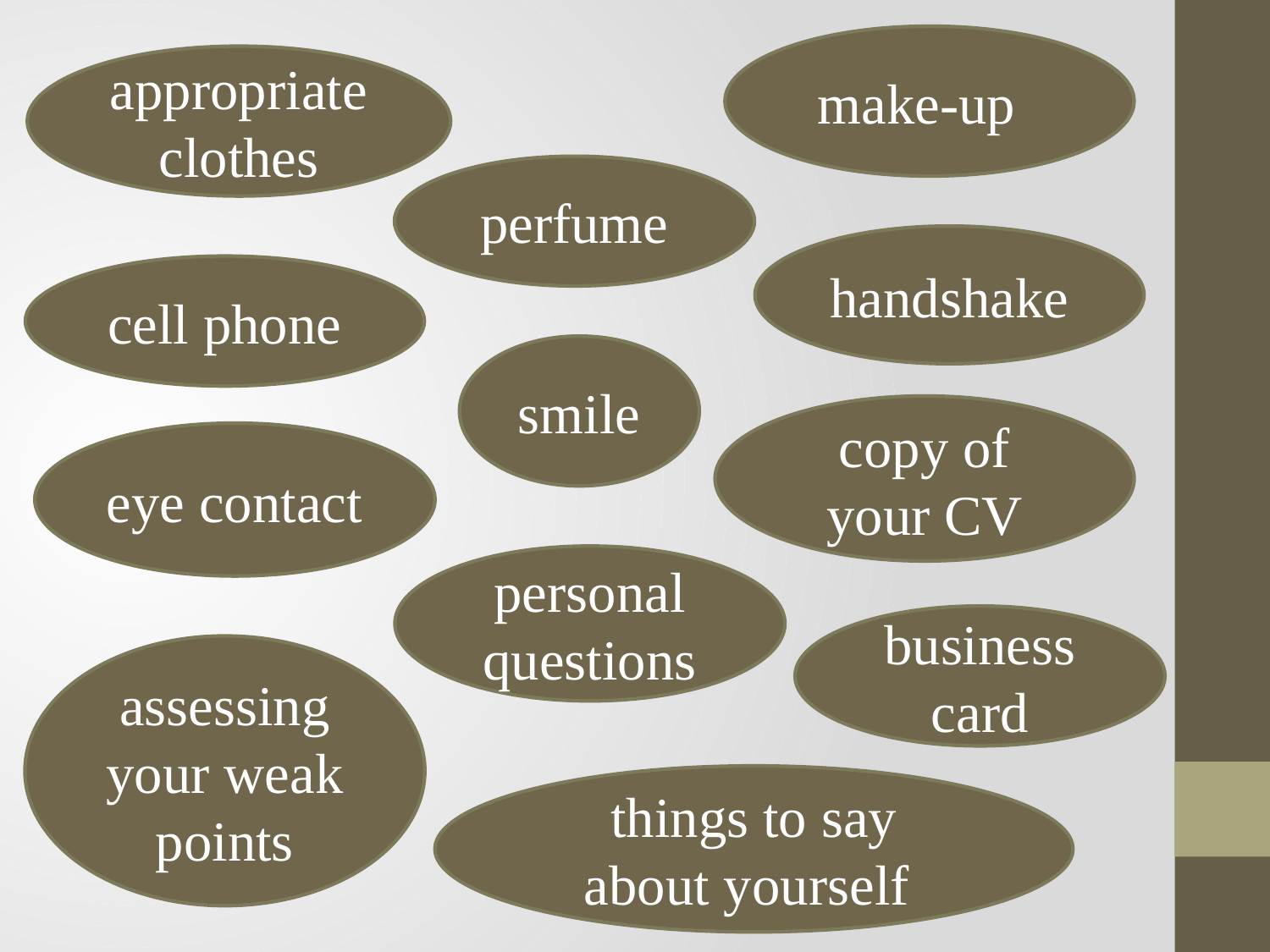

make-up
appropriate clothes
perfume
handshake
cell phone
smile
copy of your CV
eye contact
personal questions
business card
assessing your weak points
things to say about yourself